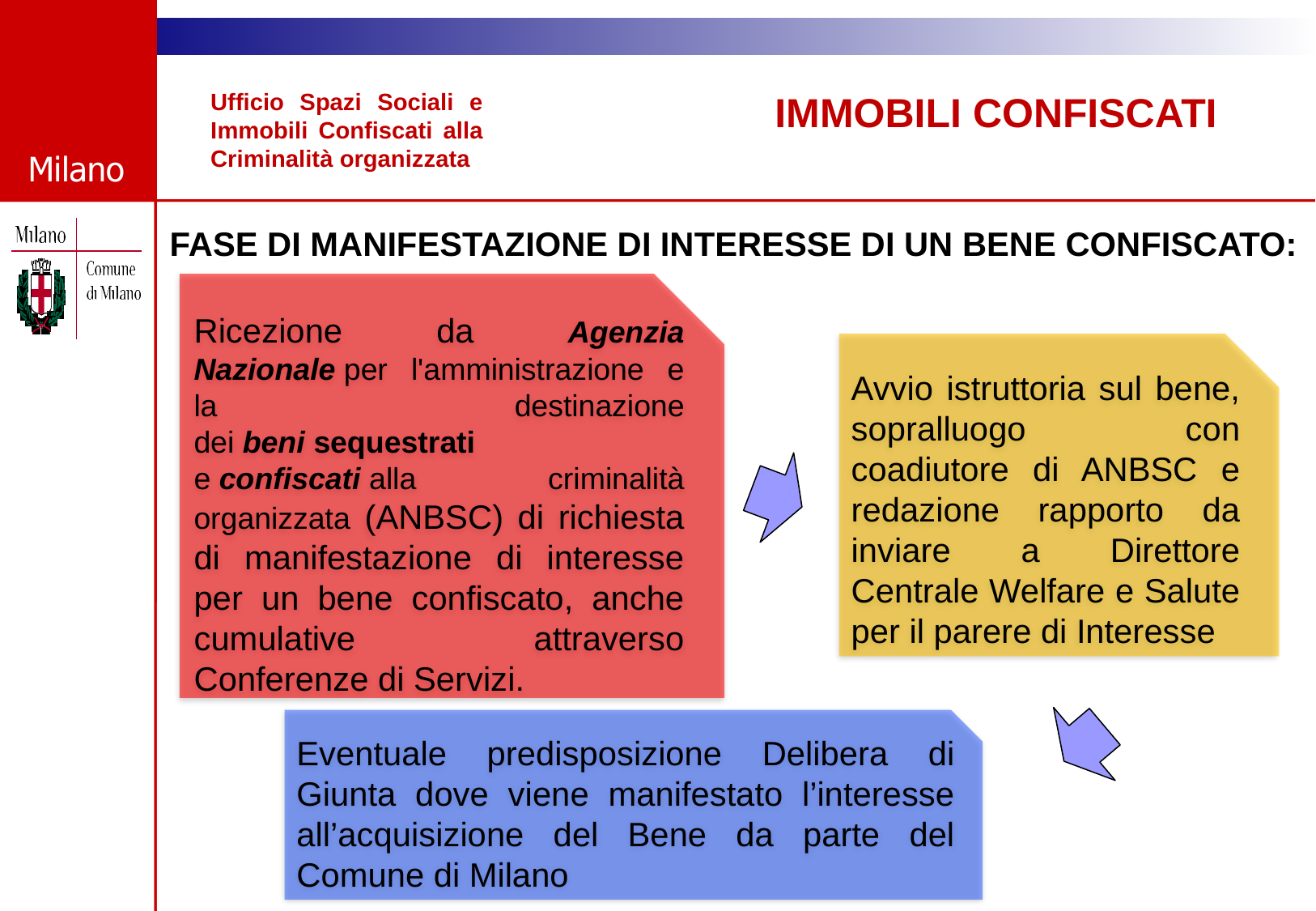

Ufficio Spazi Sociali e Immobili Confiscati alla Criminalità organizzata
IMMOBILI CONFISCATI
FASE DI MANIFESTAZIONE DI INTERESSE DI UN BENE CONFISCATO:
Ricezione da Agenzia Nazionale per l'amministrazione e la destinazione dei beni sequestrati e confiscati alla criminalità organizzata (ANBSC) di richiesta di manifestazione di interesse per un bene confiscato, anche cumulative attraverso Conferenze di Servizi.
Avvio istruttoria sul bene, sopralluogo con coadiutore di ANBSC e redazione rapporto da inviare a Direttore Centrale Welfare e Salute per il parere di Interesse

Eventuale predisposizione Delibera di Giunta dove viene manifestato l’interesse all’acquisizione del Bene da parte del Comune di Milano